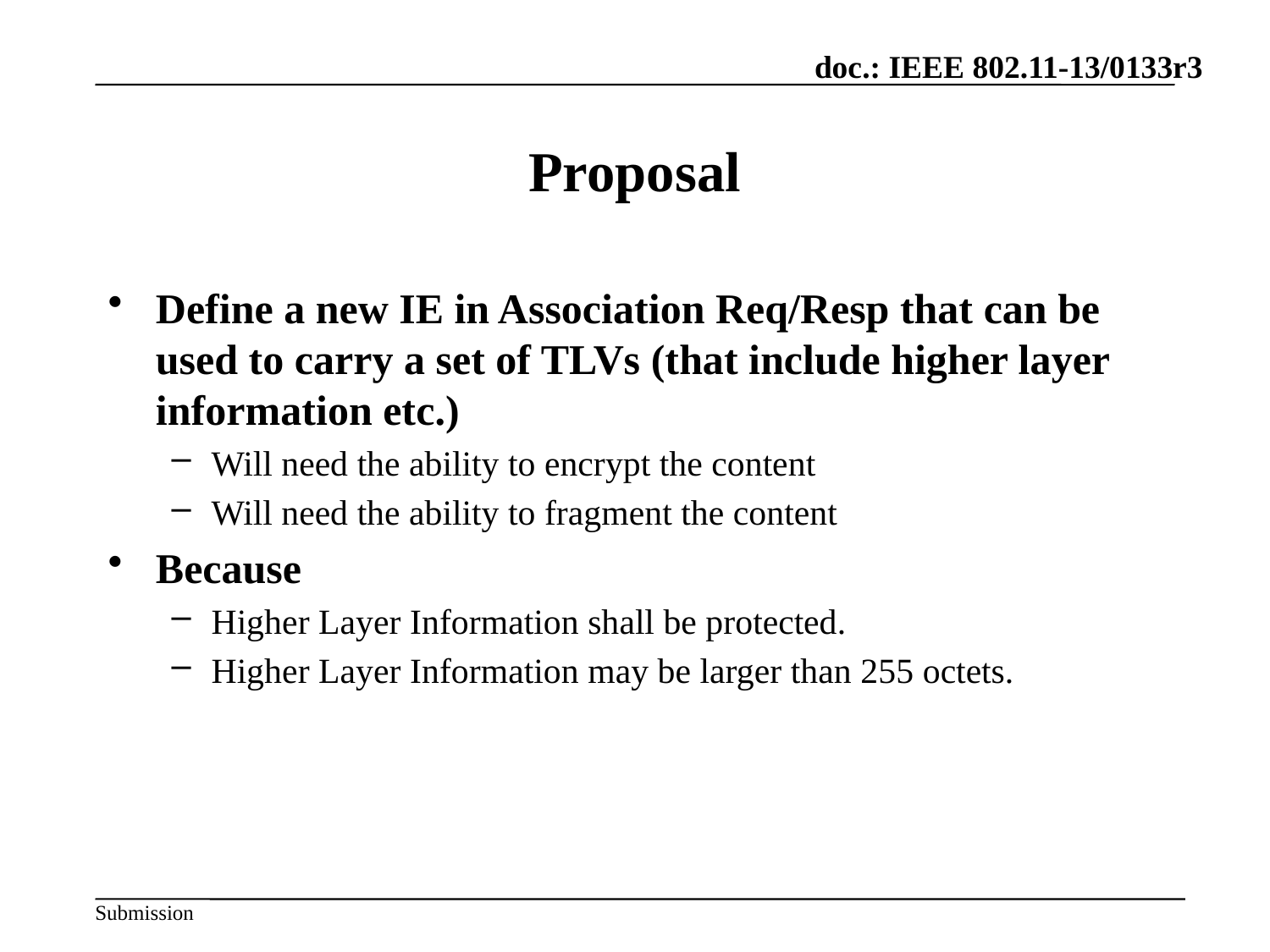

# Proposal
Define a new IE in Association Req/Resp that can be used to carry a set of TLVs (that include higher layer information etc.)
Will need the ability to encrypt the content
Will need the ability to fragment the content
Because
Higher Layer Information shall be protected.
Higher Layer Information may be larger than 255 octets.